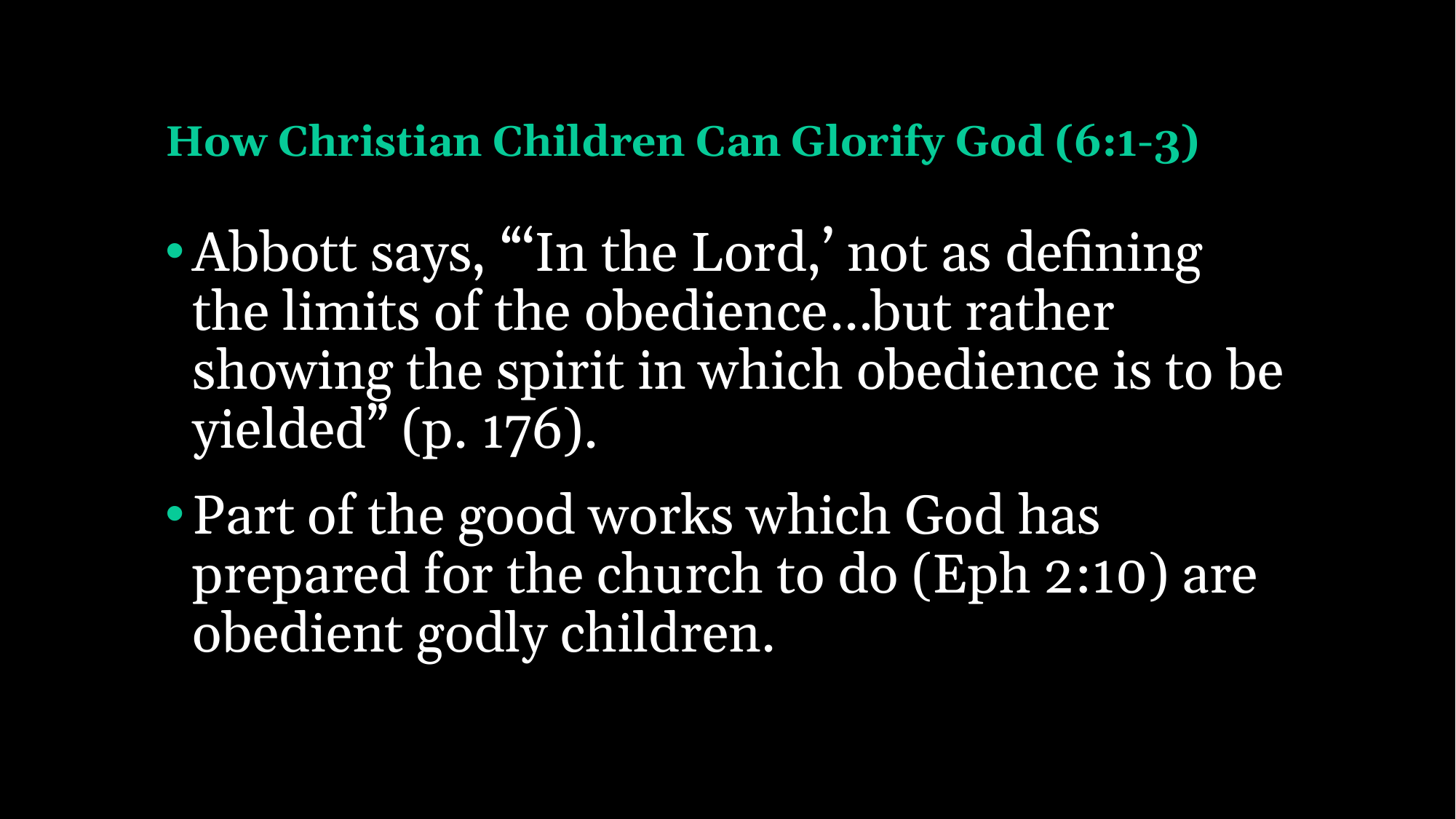

# How Christian Children Can Glorify God (6:1-3)
Abbott says, “‘In the Lord,’ not as defining the limits of the obedience…but rather showing the spirit in which obedience is to be yielded” (p. 176).
Part of the good works which God has prepared for the church to do (Eph 2:10) are obedient godly children.